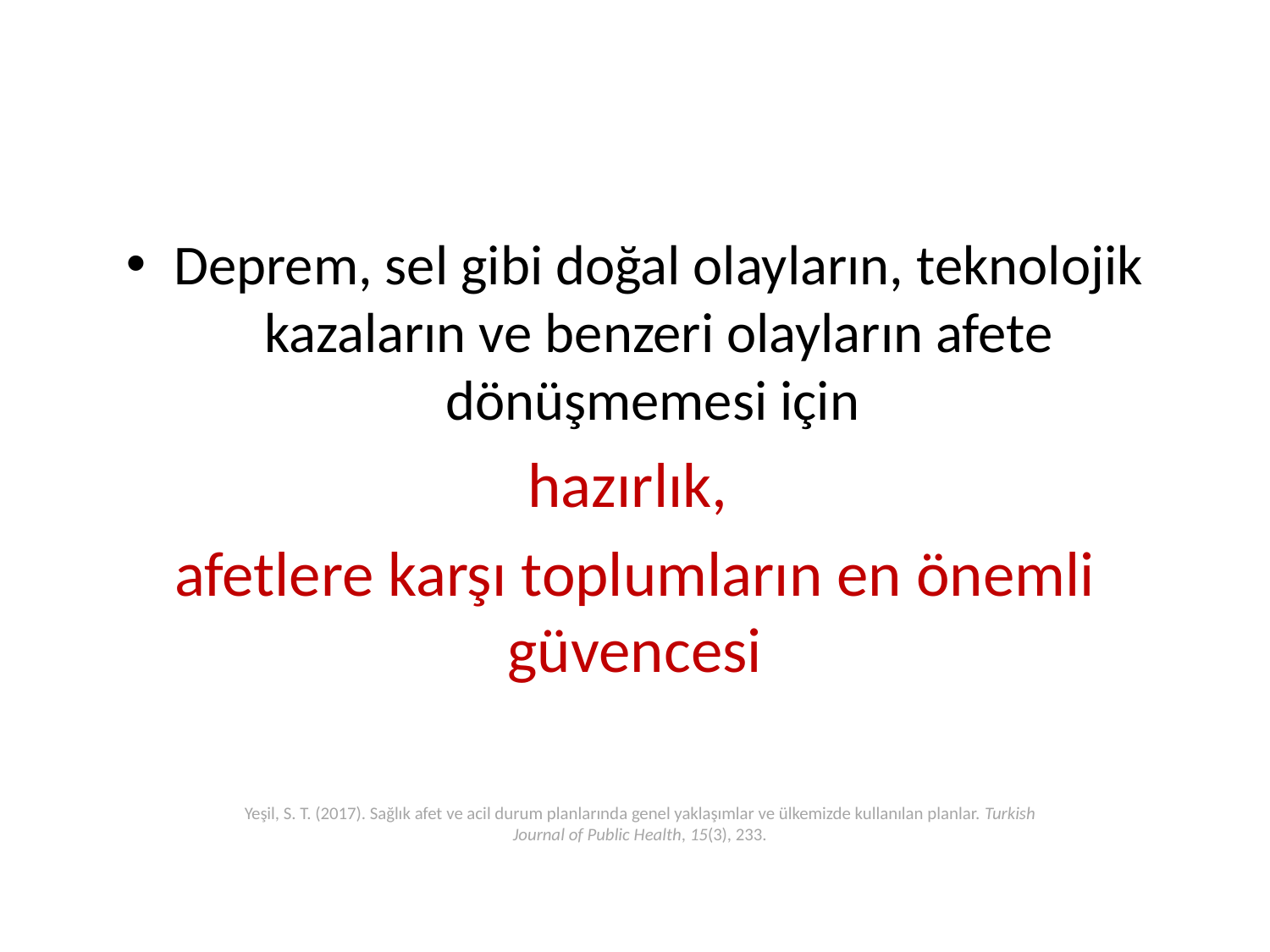

Deprem, sel gibi doğal olayların, teknolojik kazaların ve benzeri olayların afete dönüşmemesi için
hazırlık,
afetlere karşı toplumların en önemli güvencesi
Yeşil, S. T. (2017). Sağlık afet ve acil durum planlarında genel yaklaşımlar ve ülkemizde kullanılan planlar. Turkish Journal of Public Health, 15(3), 233.